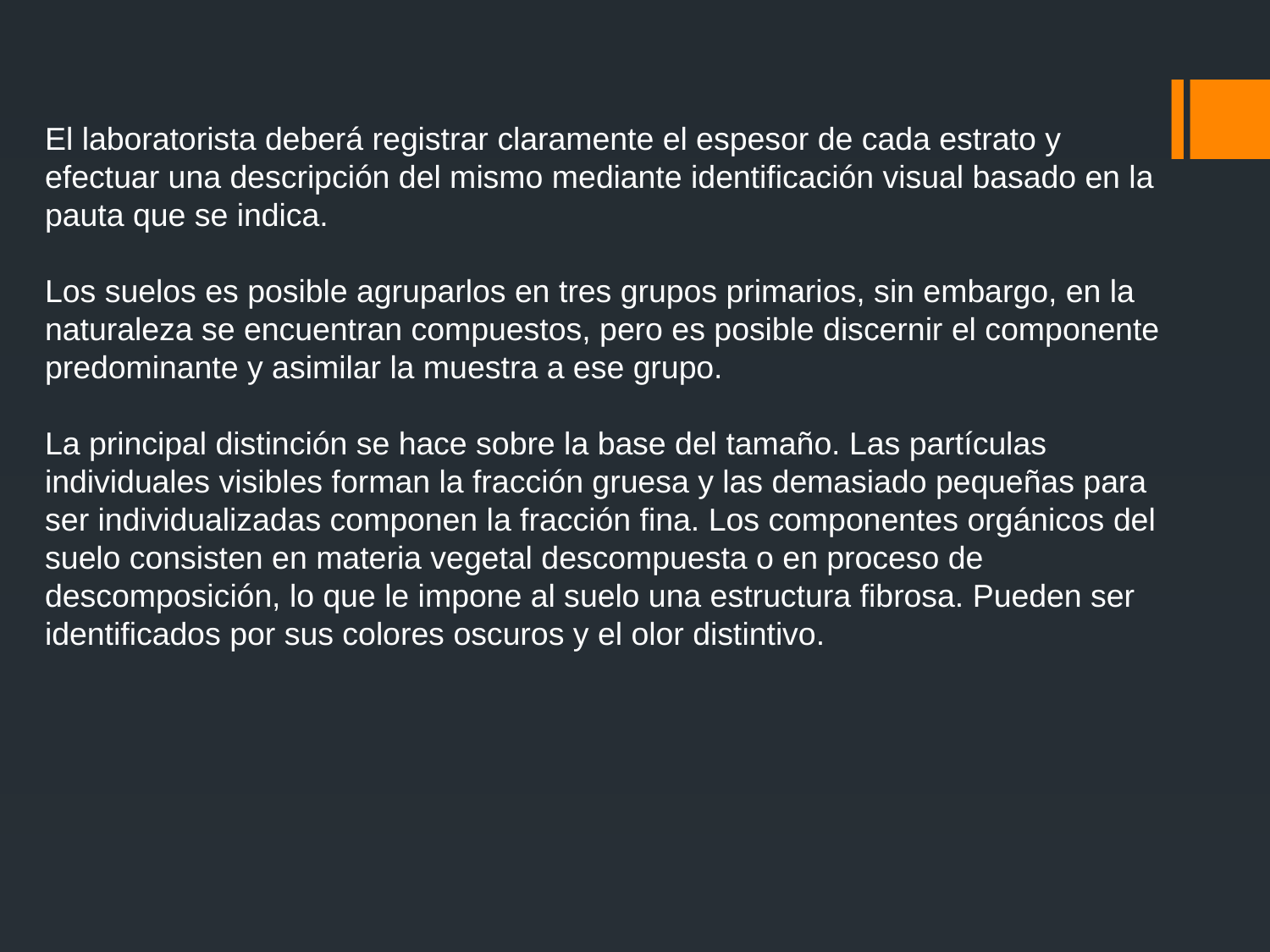

El laboratorista deberá registrar claramente el espesor de cada estrato y efectuar una descripción del mismo mediante identificación visual basado en la pauta que se indica.
Los suelos es posible agruparlos en tres grupos primarios, sin embargo, en la naturaleza se encuentran compuestos, pero es posible discernir el componente predominante y asimilar la muestra a ese grupo.
La principal distinción se hace sobre la base del tamaño. Las partículas individuales visibles forman la fracción gruesa y las demasiado pequeñas para ser individualizadas componen la fracción fina. Los componentes orgánicos del suelo consisten en materia vegetal descompuesta o en proceso de descomposición, lo que le impone al suelo una estructura fibrosa. Pueden ser identificados por sus colores oscuros y el olor distintivo.

#